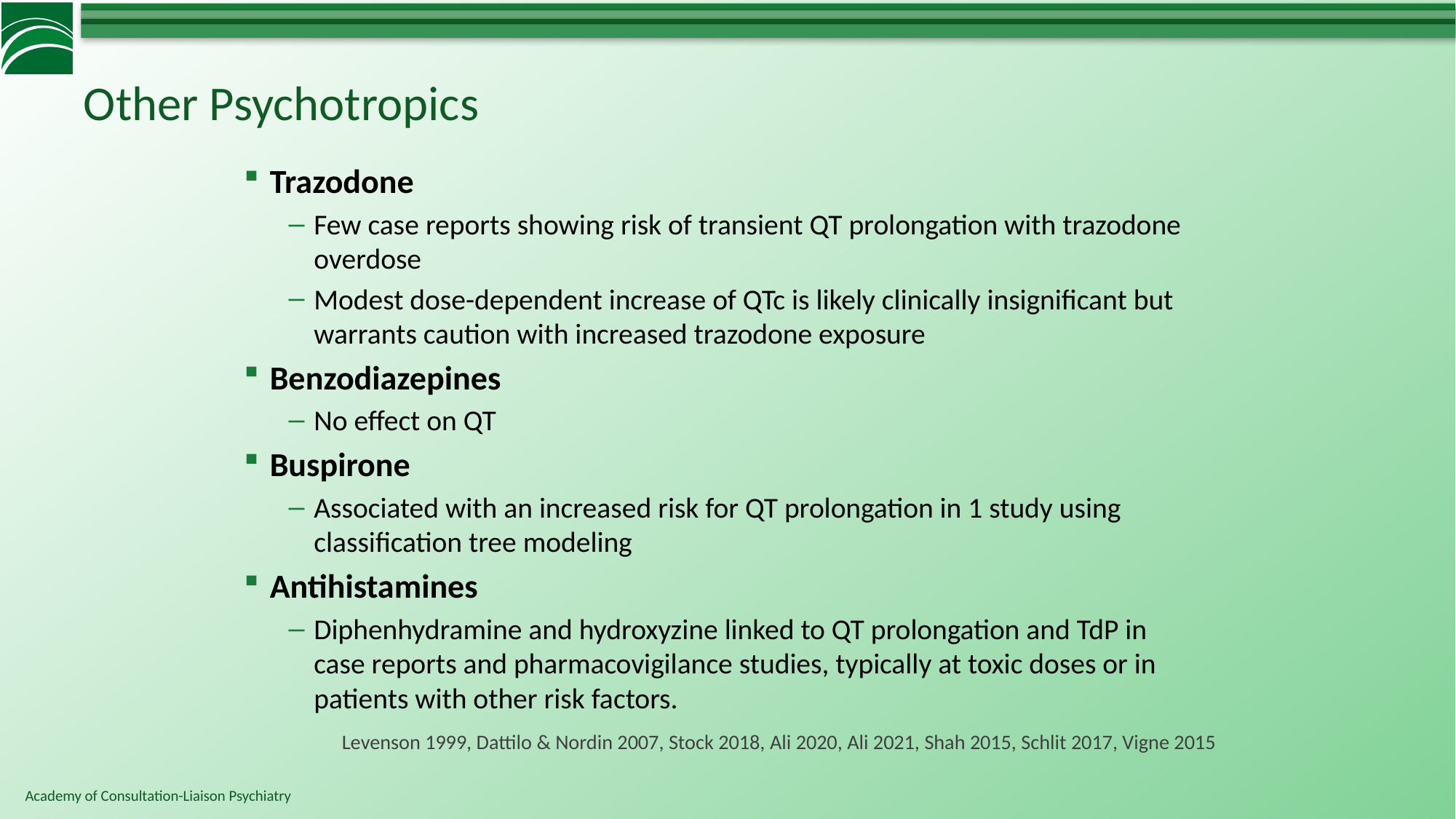

# Other Psychotropics
Trazodone
Few case reports showing risk of transient QT prolongation with trazodone overdose
Modest dose-dependent increase of QTc is likely clinically insignificant but warrants caution with increased trazodone exposure
Benzodiazepines
No effect on QT
Buspirone
Associated with an increased risk for QT prolongation in 1 study using classification tree modeling
Antihistamines
Diphenhydramine and hydroxyzine linked to QT prolongation and TdP in case reports and pharmacovigilance studies, typically at toxic doses or in patients with other risk factors.
Levenson 1999, Dattilo & Nordin 2007, Stock 2018, Ali 2020, Ali 2021, Shah 2015, Schlit 2017, Vigne 2015